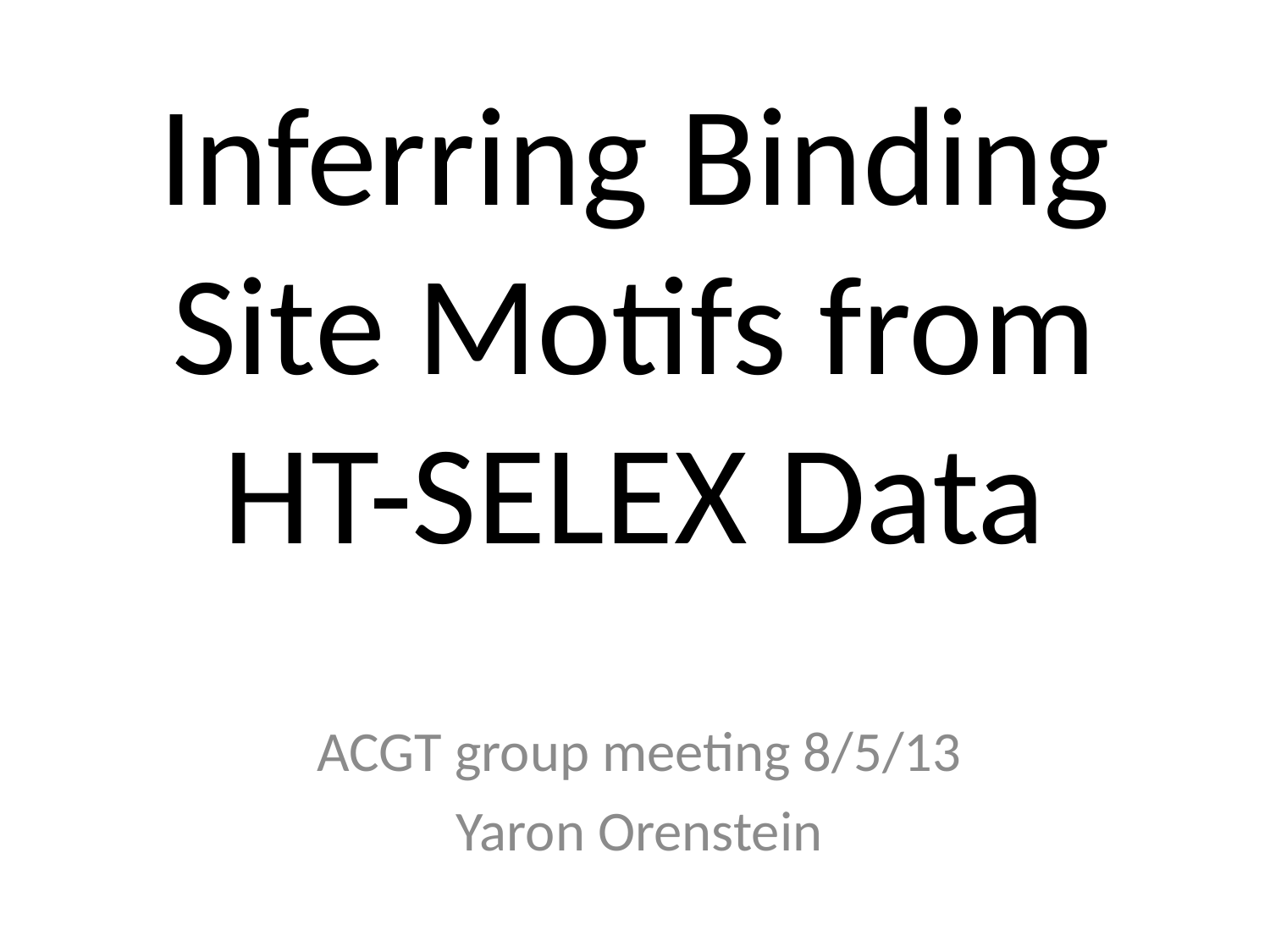

# Inferring Binding Site Motifs from HT-SELEX Data
ACGT group meeting 8/5/13
Yaron Orenstein